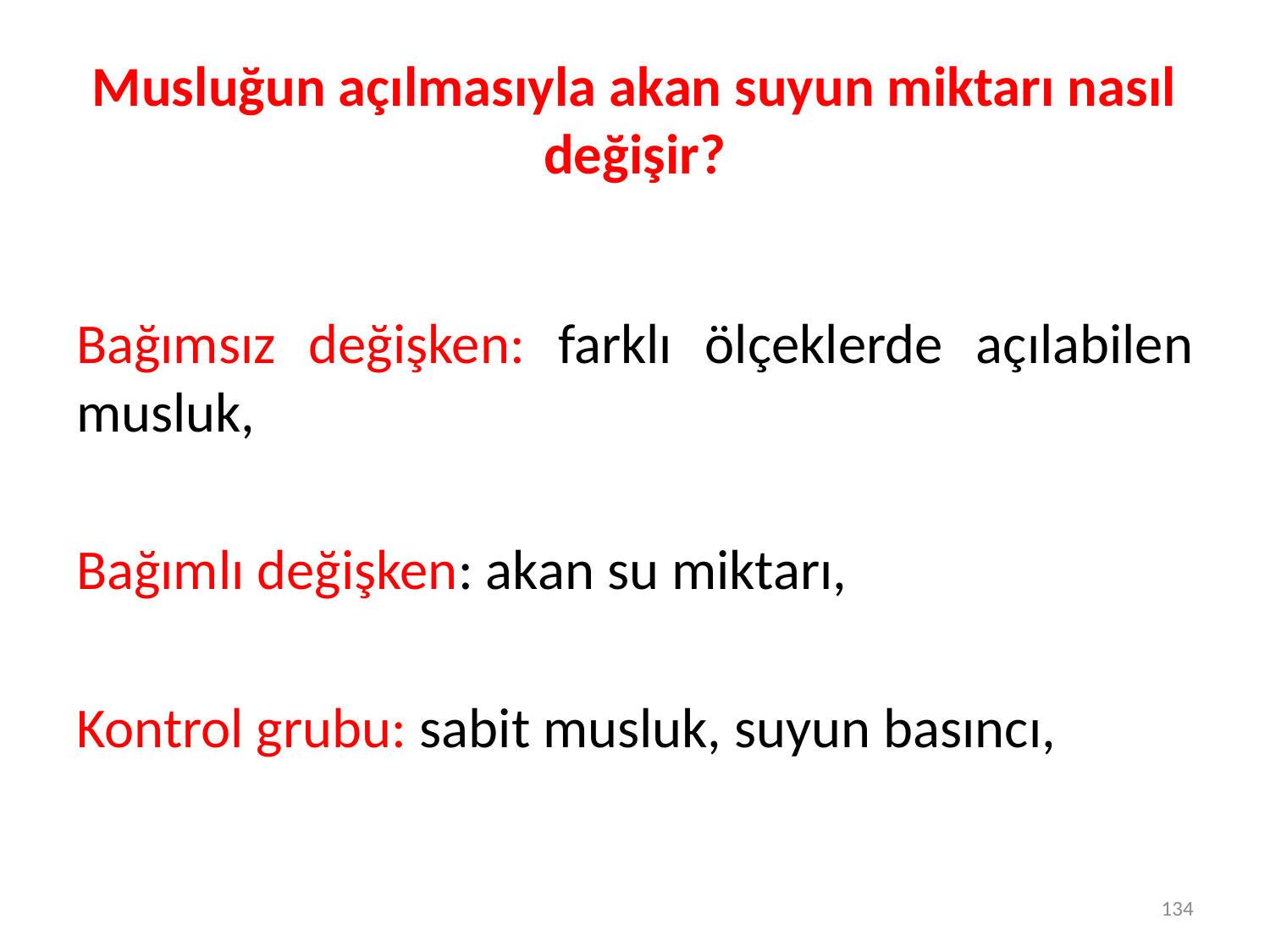

# Musluğun açılmasıyla akan suyun miktarı nasıl değişir?

Bağımsız değişken: farklı ölçeklerde açılabilen musluk,

Bağımlı değişken: akan su miktarı,

Kontrol grubu: sabit musluk, suyun basıncı,

134